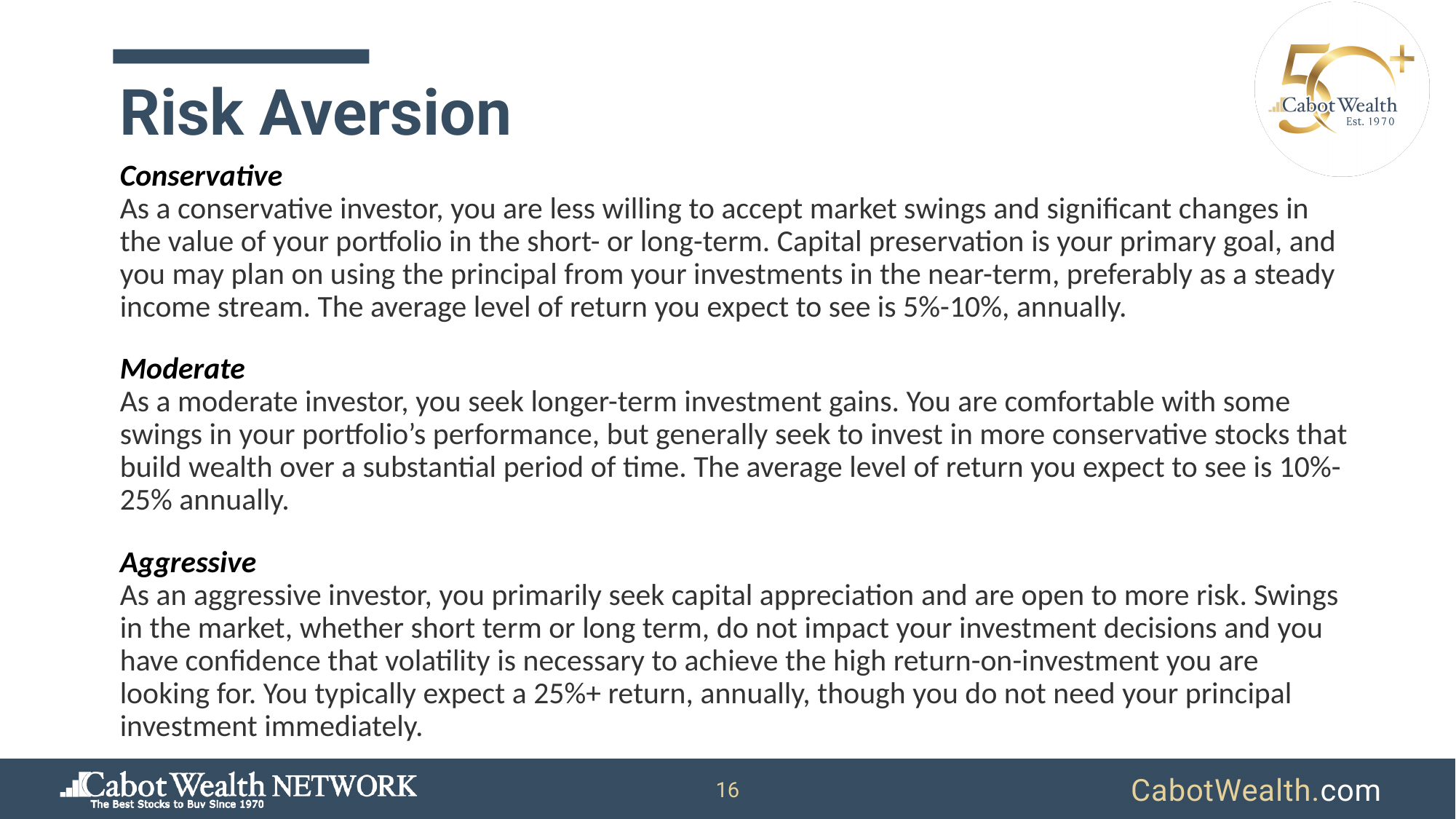

Risk Aversion
Conservative
As a conservative investor, you are less willing to accept market swings and significant changes in the value of your portfolio in the short- or long-term. Capital preservation is your primary goal, and you may plan on using the principal from your investments in the near-term, preferably as a steady income stream. The average level of return you expect to see is 5%-10%, annually.
Moderate
As a moderate investor, you seek longer-term investment gains. You are comfortable with some swings in your portfolio’s performance, but generally seek to invest in more conservative stocks that build wealth over a substantial period of time. The average level of return you expect to see is 10%-25% annually.
Aggressive
As an aggressive investor, you primarily seek capital appreciation and are open to more risk. Swings in the market, whether short term or long term, do not impact your investment decisions and you have confidence that volatility is necessary to achieve the high return-on-investment you are looking for. You typically expect a 25%+ return, annually, though you do not need your principal investment immediately.